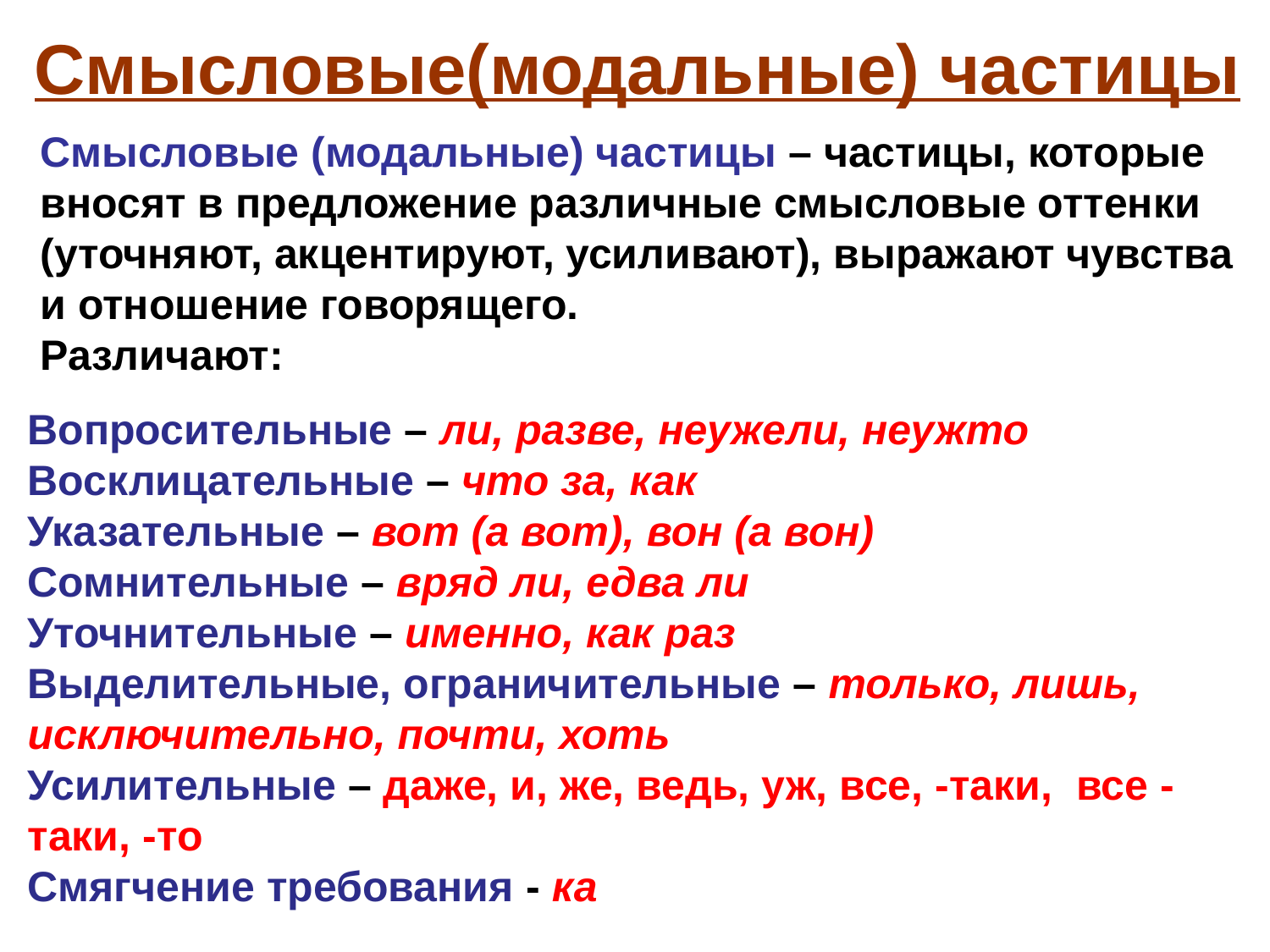

Смысловые(модальные) частицы
Смысловые (модальные) частицы – частицы, которые  вносят в предложение различные смысловые оттенки (уточняют, акцентируют, усиливают), выражают чувства и отношение говорящего.
Различают:
Вопросительные – ли, разве, неужели, неужто
Восклицательные – что за, как
Указательные – вот (а вот), вон (а вон)
Сомнительные – вряд ли, едва ли
Уточнительные – именно, как раз
Выделительные, ограничительные – только, лишь,  исключительно, почти, хоть
Усилительные – даже, и, же, ведь, уж, все, -таки,  все - таки, -то
Смягчение требования - ка